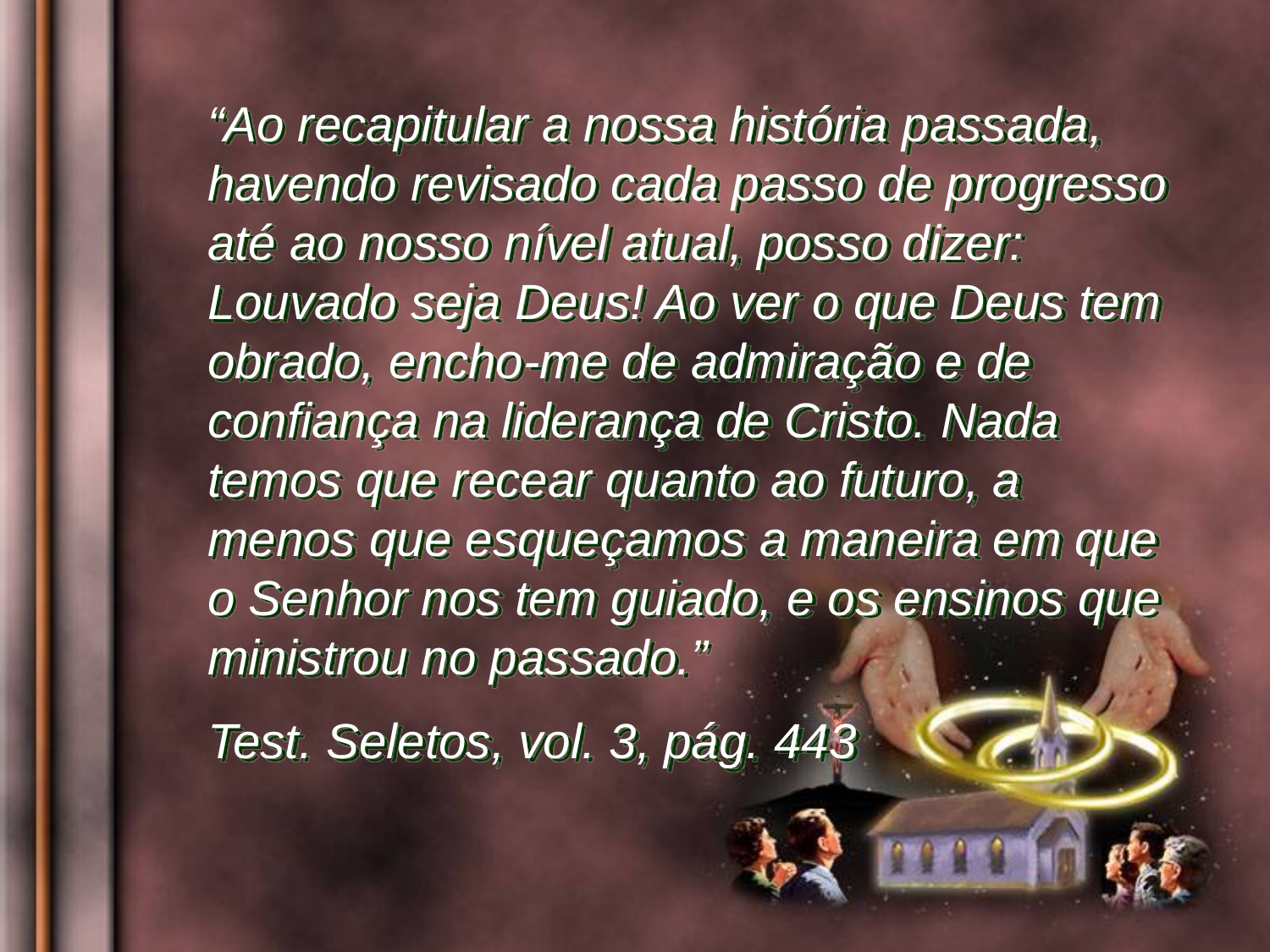

“Ao recapitular a nossa história passada, havendo revisado cada passo de progresso até ao nosso nível atual, posso dizer: Louvado seja Deus! Ao ver o que Deus tem obrado, encho-me de admiração e de confiança na liderança de Cristo. Nada temos que recear quanto ao futuro, a menos que esqueçamos a maneira em que o Senhor nos tem guiado, e os ensinos que ministrou no passado.”
Test. Seletos, vol. 3, pág. 443